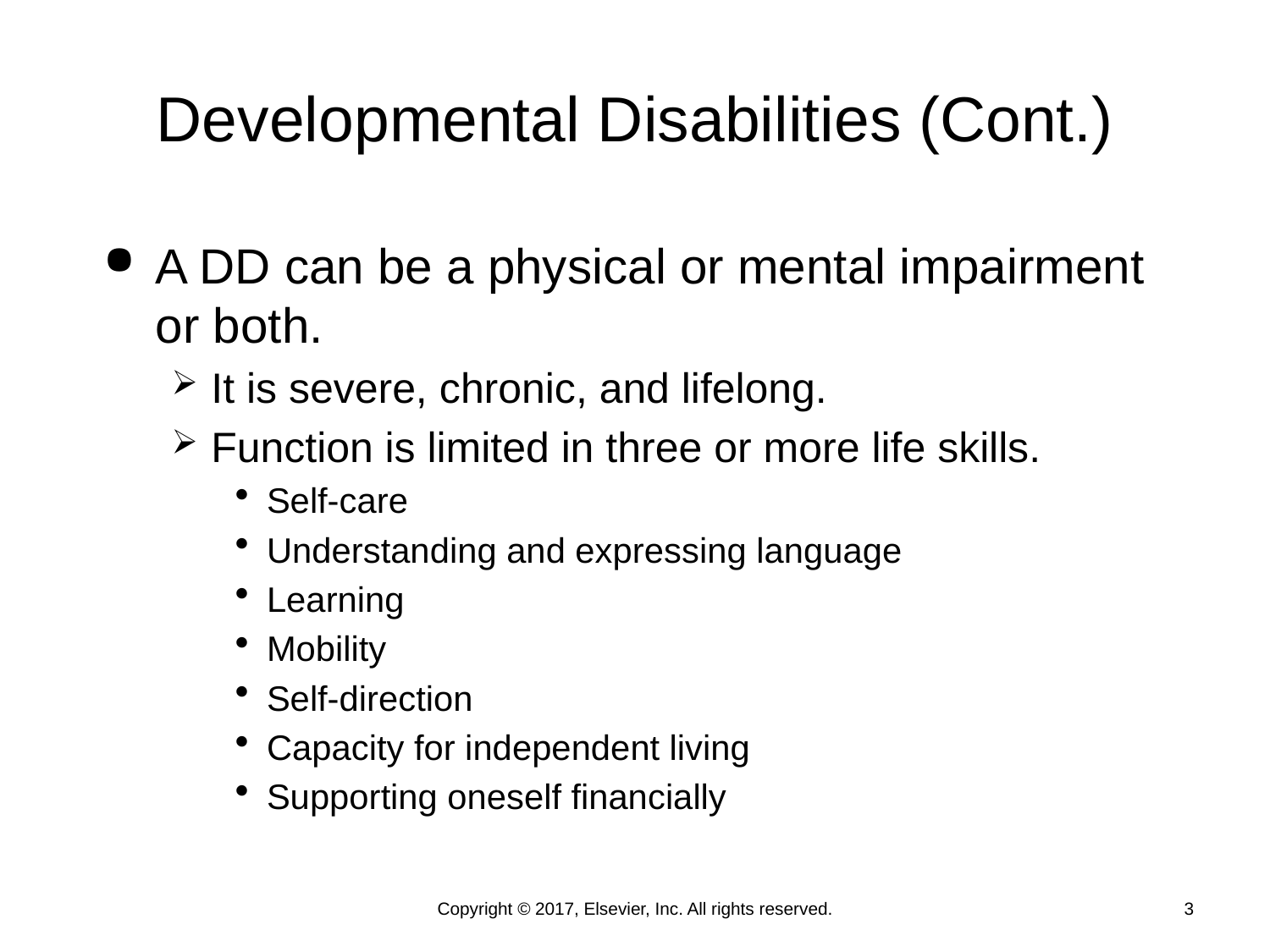

# Developmental Disabilities (Cont.)
A DD can be a physical or mental impairment or both.
It is severe, chronic, and lifelong.
Function is limited in three or more life skills.
Self-care
Understanding and expressing language
Learning
Mobility
Self-direction
Capacity for independent living
Supporting oneself financially
Copyright © 2017, Elsevier, Inc. All rights reserved.
3